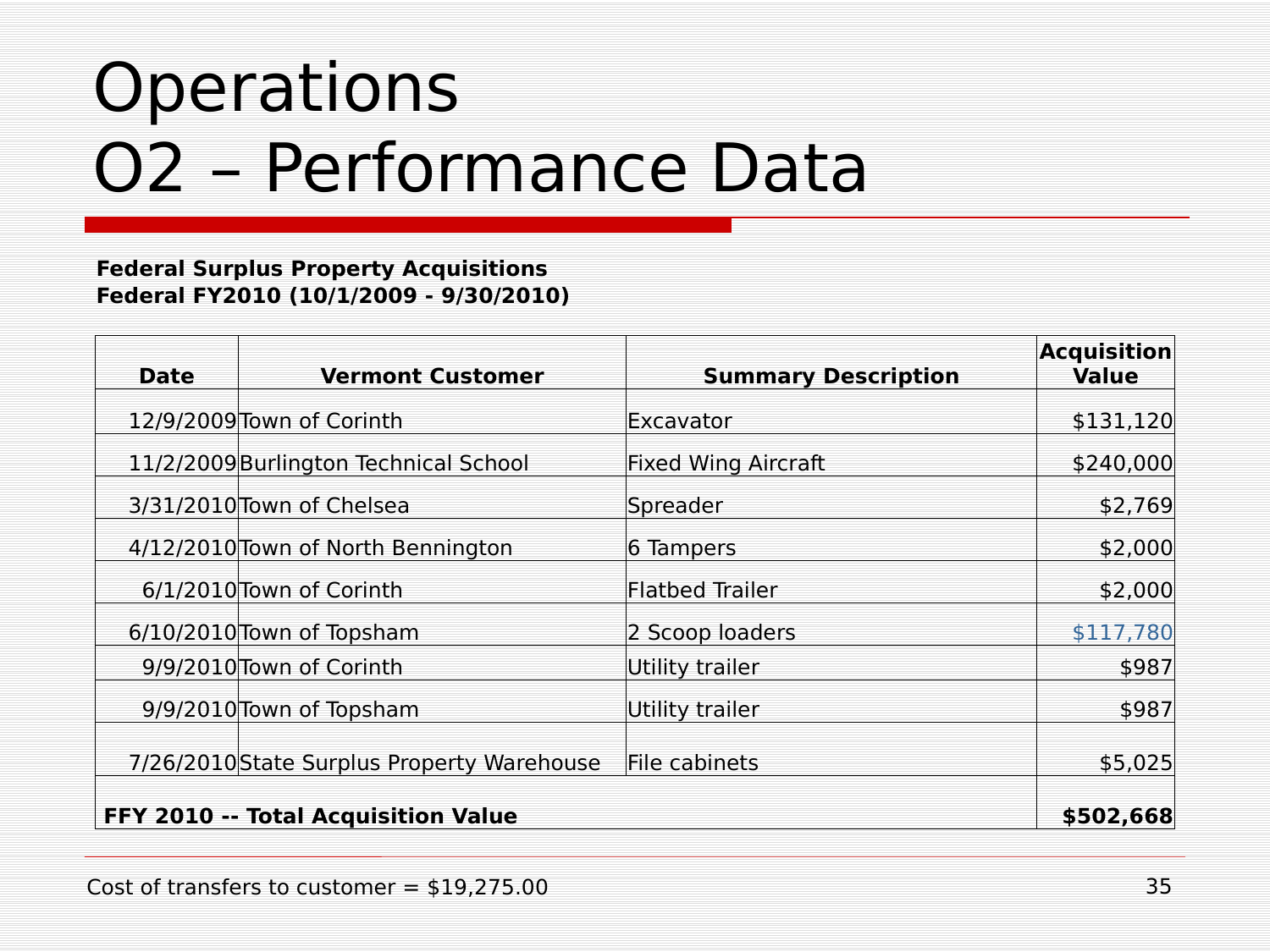

Operations
O2 – Performance Data
| Federal Surplus Property Acquisitions |  |  |  |
| --- | --- | --- | --- |
| Federal FY2010 (10/1/2009 - 9/30/2010) |  |  |  |
|  |  |  |  |
| Date | Vermont Customer | Summary Description | Acquisition Value |
| 12/9/2009 | Town of Corinth | Excavator | $131,120 |
| 11/2/2009 | Burlington Technical School | Fixed Wing Aircraft | $240,000 |
| 3/31/2010 | Town of Chelsea | Spreader | $2,769 |
| 4/12/2010 | Town of North Bennington | 6 Tampers | $2,000 |
| 6/1/2010 | Town of Corinth | Flatbed Trailer | $2,000 |
| 6/10/2010 | Town of Topsham | 2 Scoop loaders | $117,780 |
| 9/9/2010 | Town of Corinth | Utility trailer | $987 |
| 9/9/2010 | Town of Topsham | Utility trailer | $987 |
| 7/26/2010 | State Surplus Property Warehouse | File cabinets | $5,025 |
| FFY 2010 -- Total Acquisition Value |  |  | $502,668 |
35
Cost of transfers to customer = $19,275.00